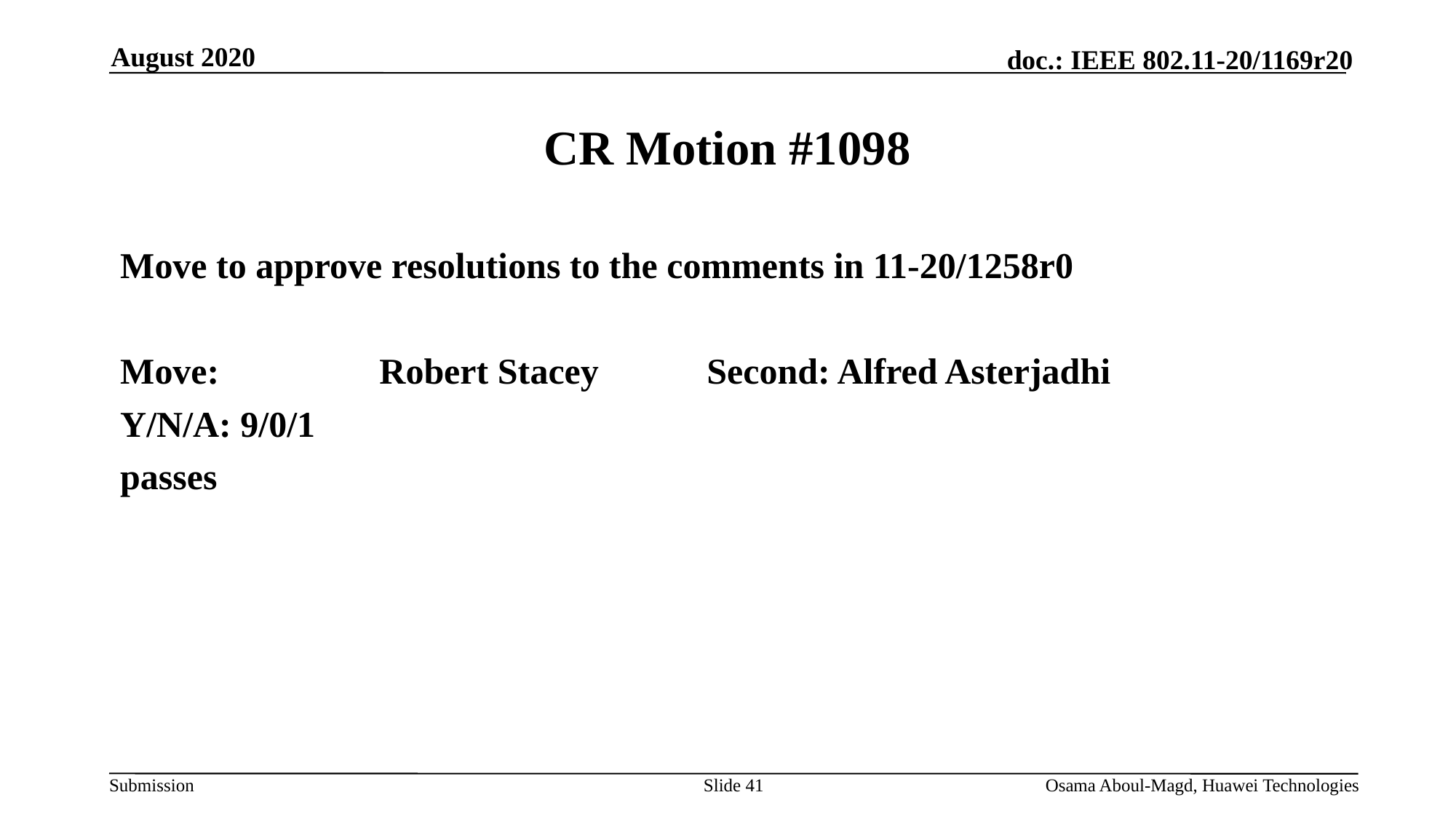

August 2020
# CR Motion #1098
Move to approve resolutions to the comments in 11-20/1258r0

Move:		Robert Stacey	Second: Alfred Asterjadhi
Y/N/A: 9/0/1
passes
Slide 41
Osama Aboul-Magd, Huawei Technologies